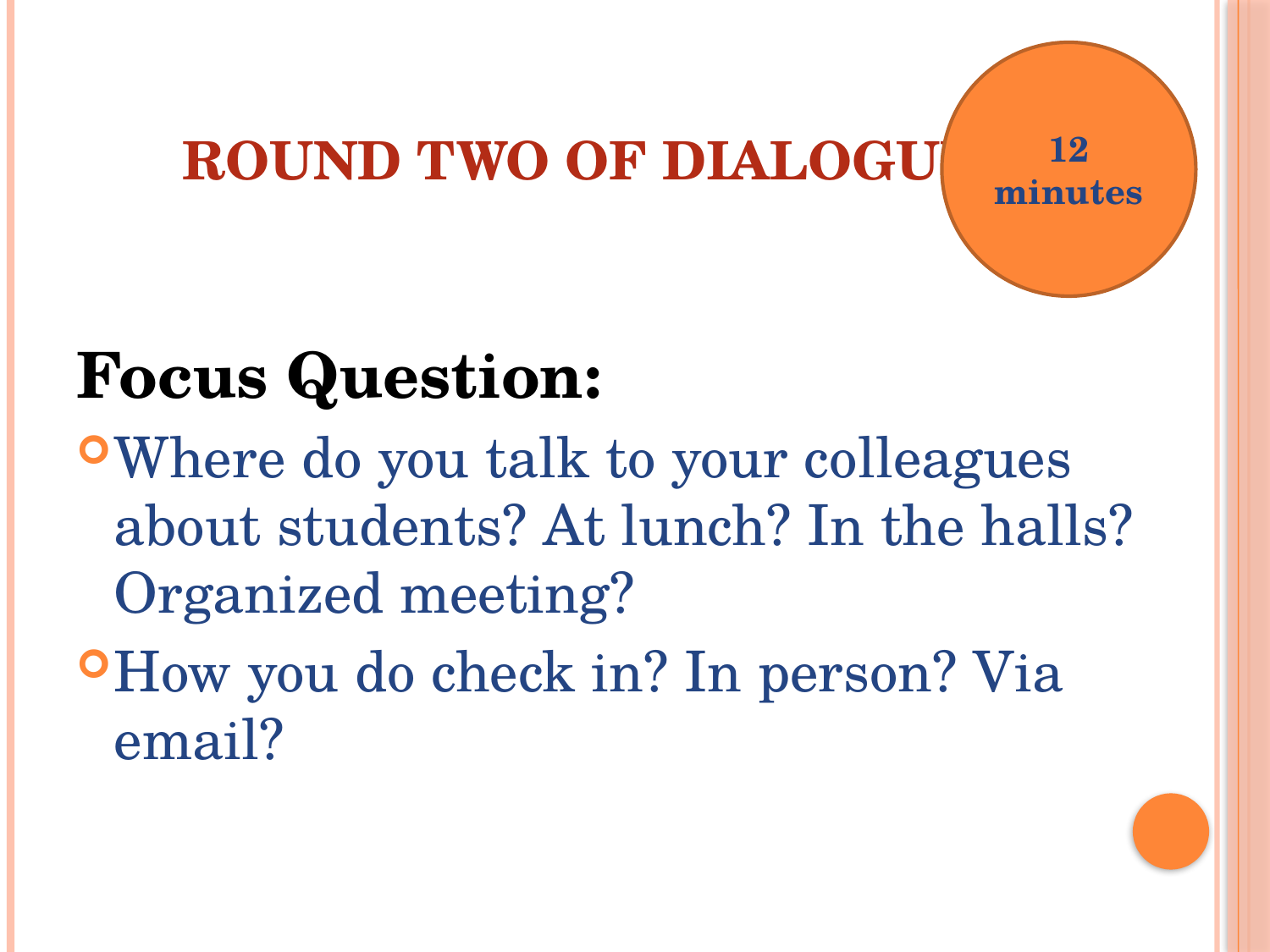

# Round two of dialogue
12
minutes
Focus Question:
Where do you talk to your colleagues about students? At lunch? In the halls? Organized meeting?
How you do check in? In person? Via email?